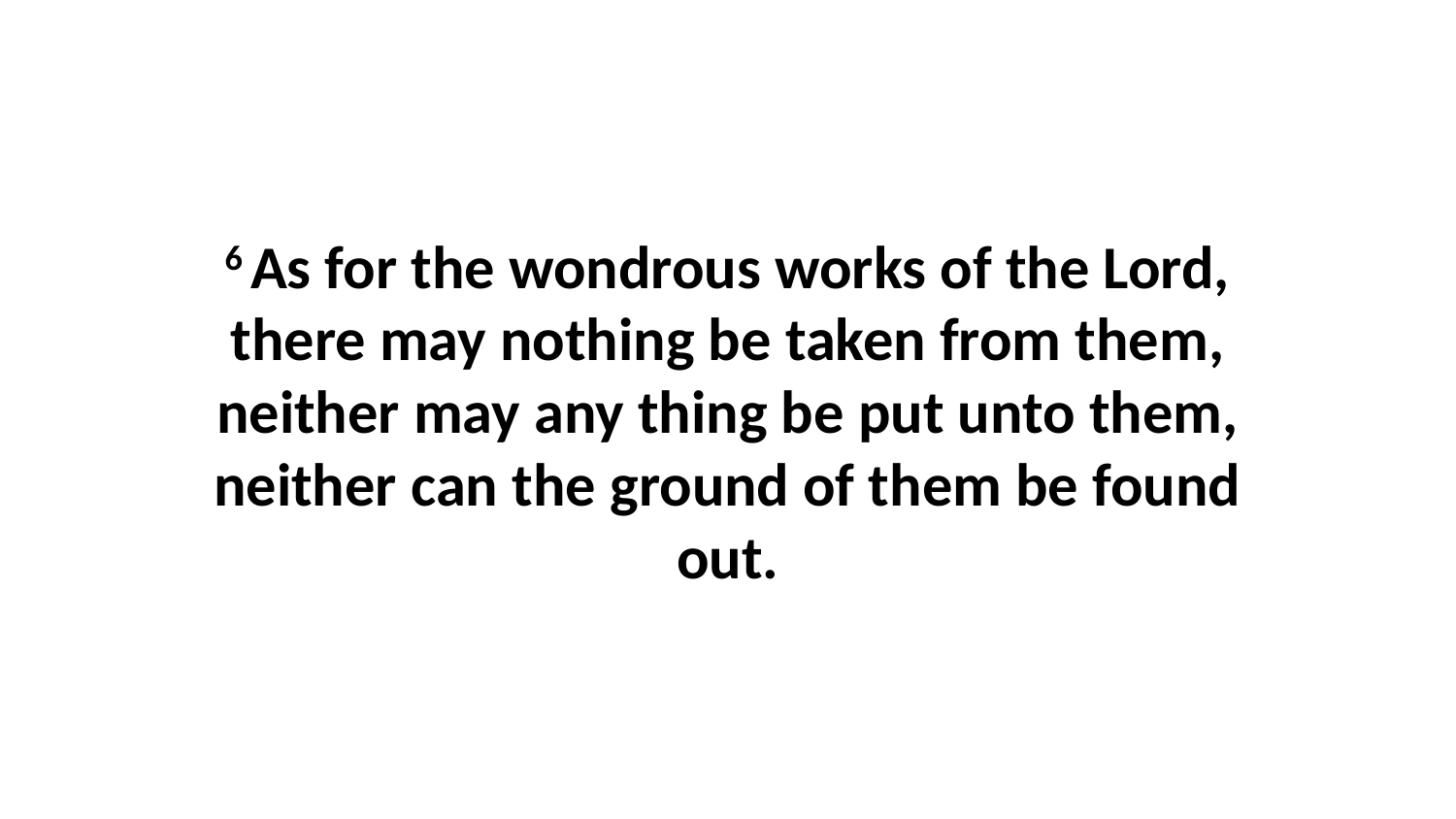

6 As for the wondrous works of the Lord, there may nothing be taken from them, neither may any thing be put unto them, neither can the ground of them be found out.